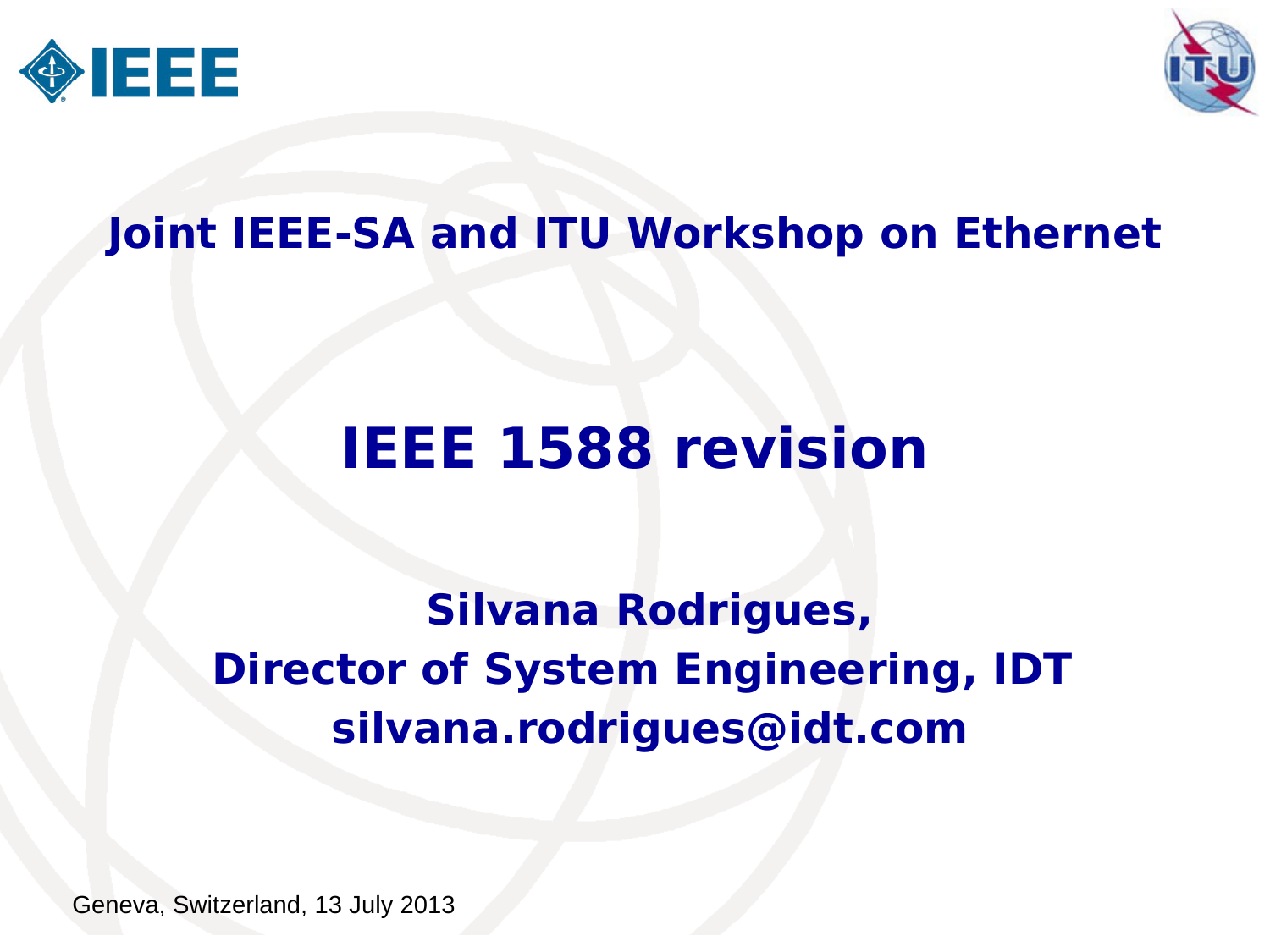

Joint IEEE-SA and ITU Workshop on Ethernet

# IEEE 1588 revision
Silvana Rodrigues,
Director of System Engineering, IDT
silvana.rodrigues@idt.com
Geneva, Switzerland, 13 July 2013